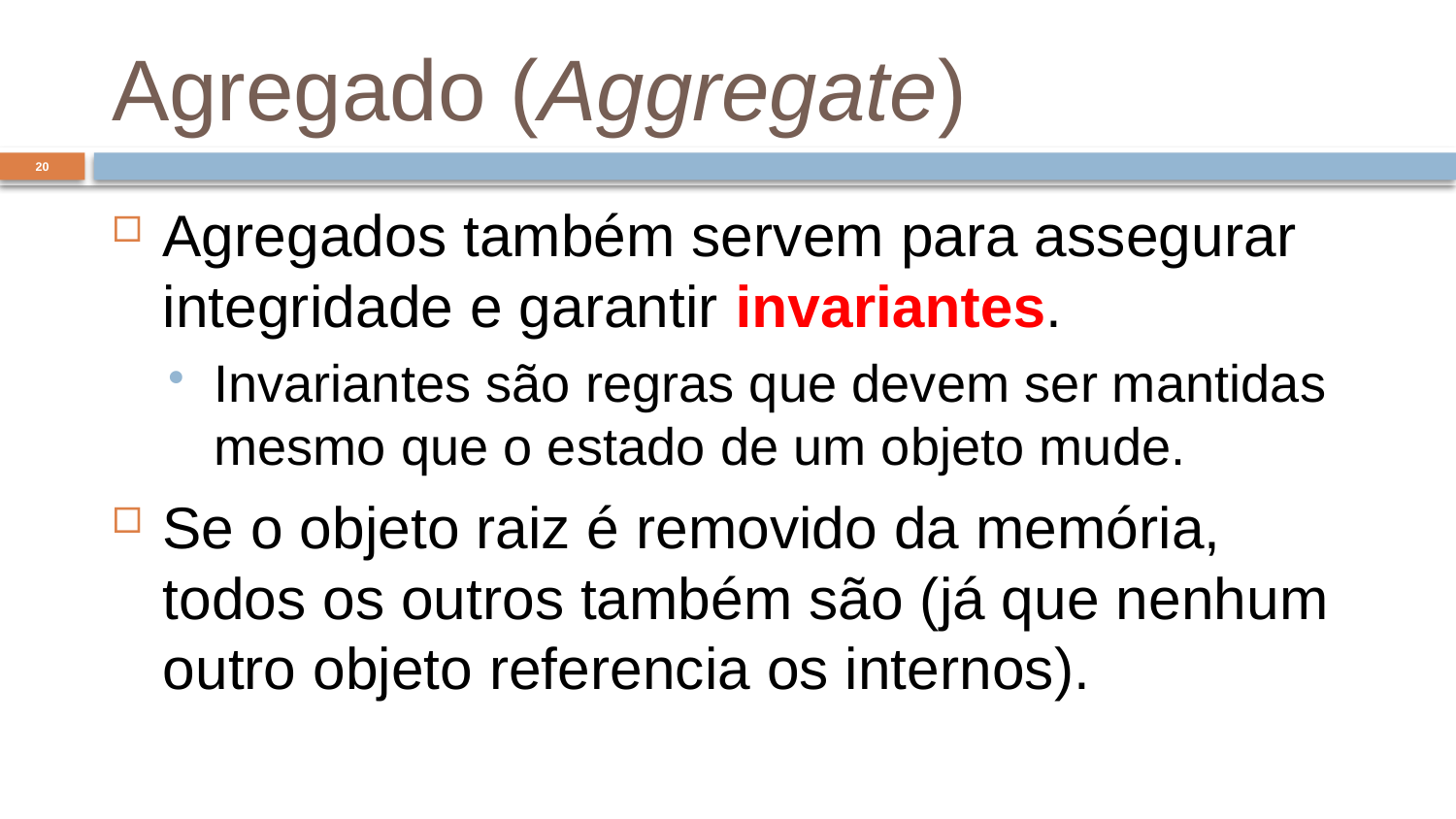

# Agregado (Aggregate)
20
Agregados também servem para assegurar integridade e garantir invariantes.
Invariantes são regras que devem ser mantidas mesmo que o estado de um objeto mude.
Se o objeto raiz é removido da memória, todos os outros também são (já que nenhum outro objeto referencia os internos).